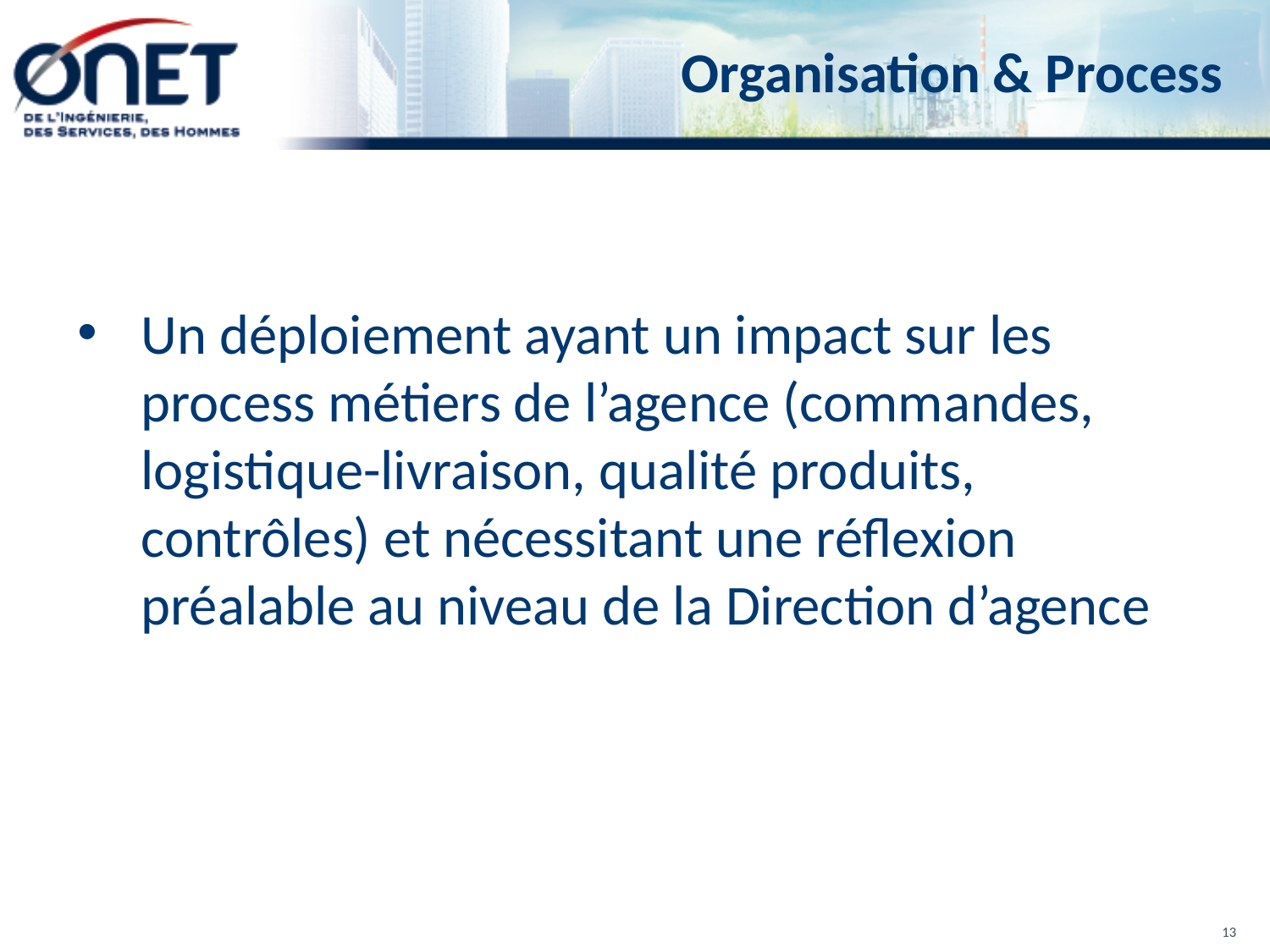

# Organisation & Process

Un déploiement ayant un impact sur les process métiers de l’agence (commandes, logistique-livraison, qualité produits, contrôles) et nécessitant une réflexion préalable au niveau de la Direction d’agence

13